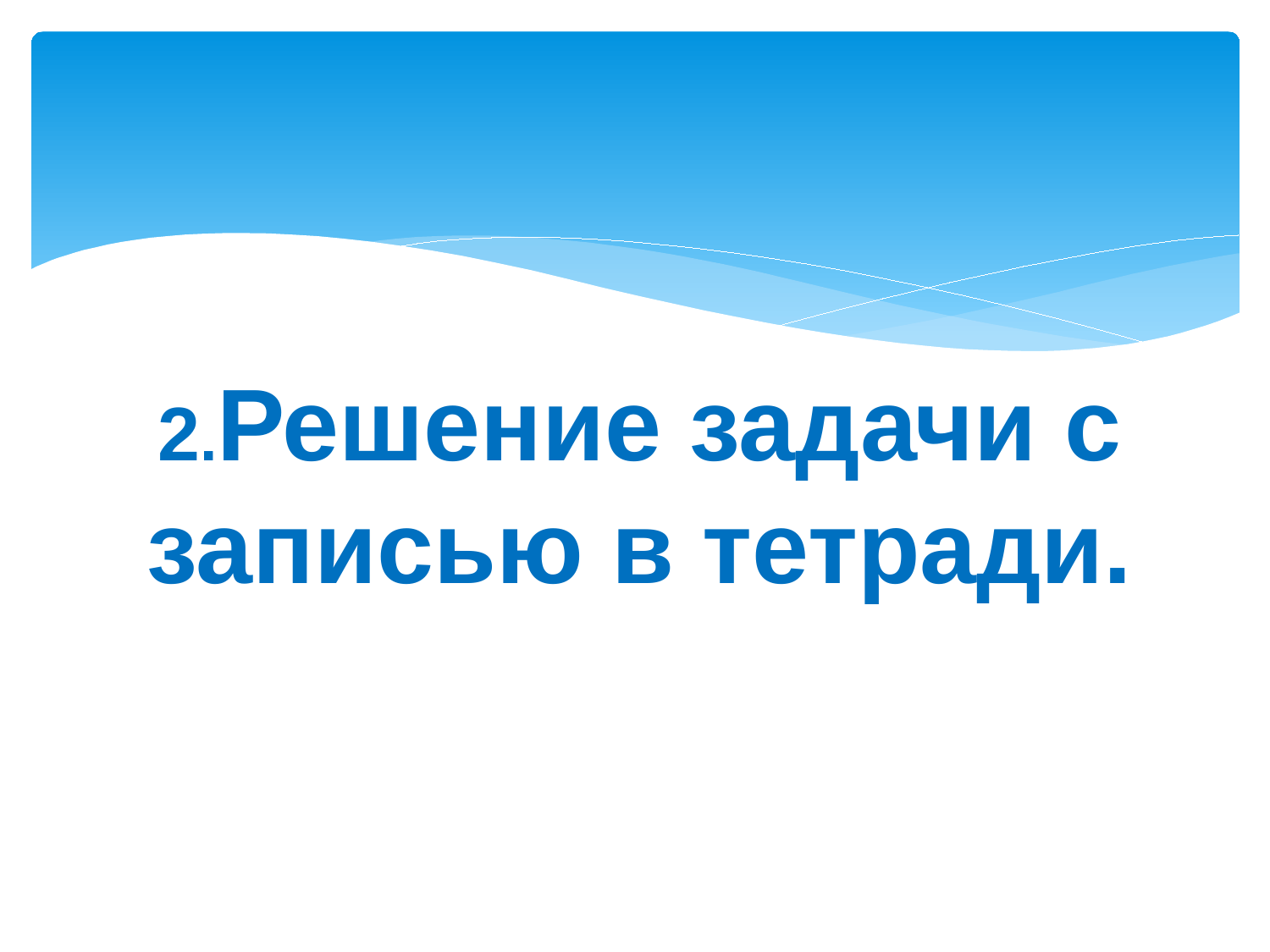

# 2.Решение задачи с записью в тетради.